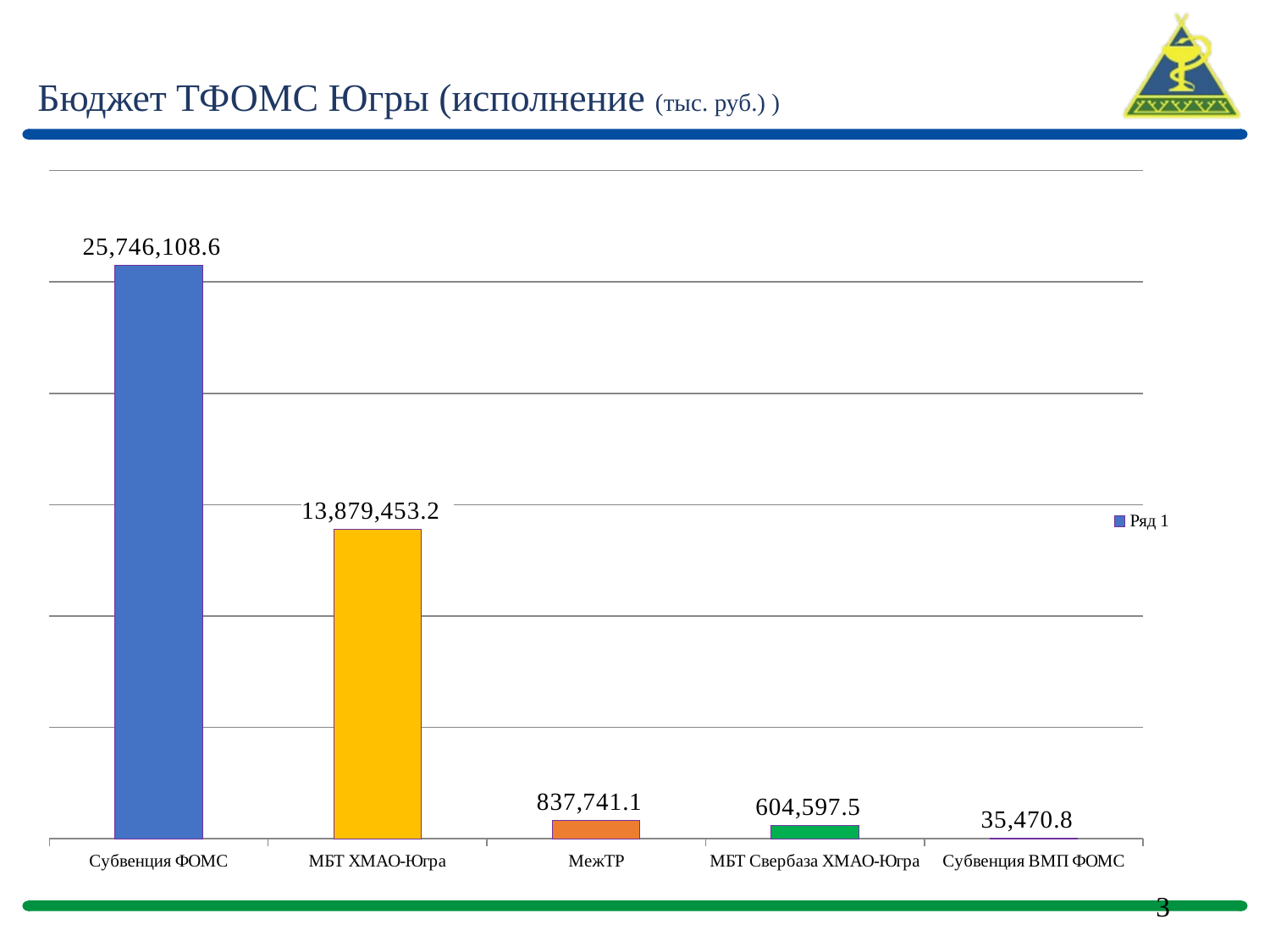

# Бюджет ТФОМС Югры (исполнение (тыс. руб.) )

### Chart

| Category | Ряд 1 |
|---|---|
| Субвенция ФОМС | 25746108.6 |
| МБТ ХМАО-Югра | 13879453.2 |
| МежТР | 837741.1 |
| МБТ Свербаза ХМАО-Югра | 604597.5 |
| Субвенция ВМП ФОМС | 35470.8 |
3